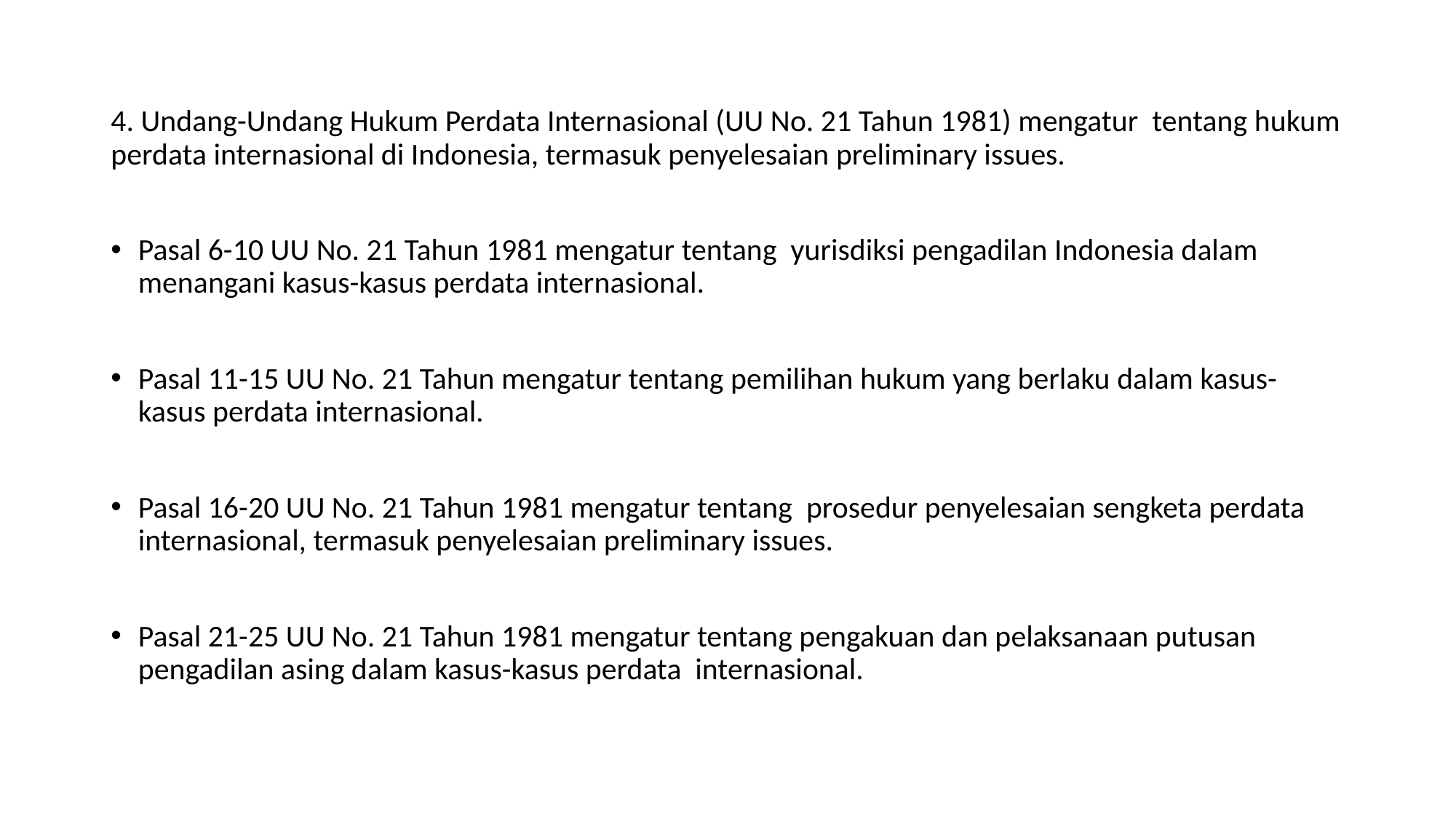

4. Undang-Undang Hukum Perdata Internasional (UU No. 21 Tahun 1981) mengatur  tentang hukum perdata internasional di Indonesia, termasuk penyelesaian preliminary issues.

Pasal 6-10 UU No. 21 Tahun 1981 mengatur tentang  yurisdiksi pengadilan Indonesia dalam menangani kasus-kasus perdata internasional.

Pasal 11-15 UU No. 21 Tahun mengatur tentang pemilihan hukum yang berlaku dalam kasus-kasus perdata internasional.

Pasal 16-20 UU No. 21 Tahun 1981 mengatur tentang  prosedur penyelesaian sengketa perdata internasional, termasuk penyelesaian preliminary issues.

Pasal 21-25 UU No. 21 Tahun 1981 mengatur tentang pengakuan dan pelaksanaan putusan pengadilan asing dalam kasus-kasus perdata  internasional.